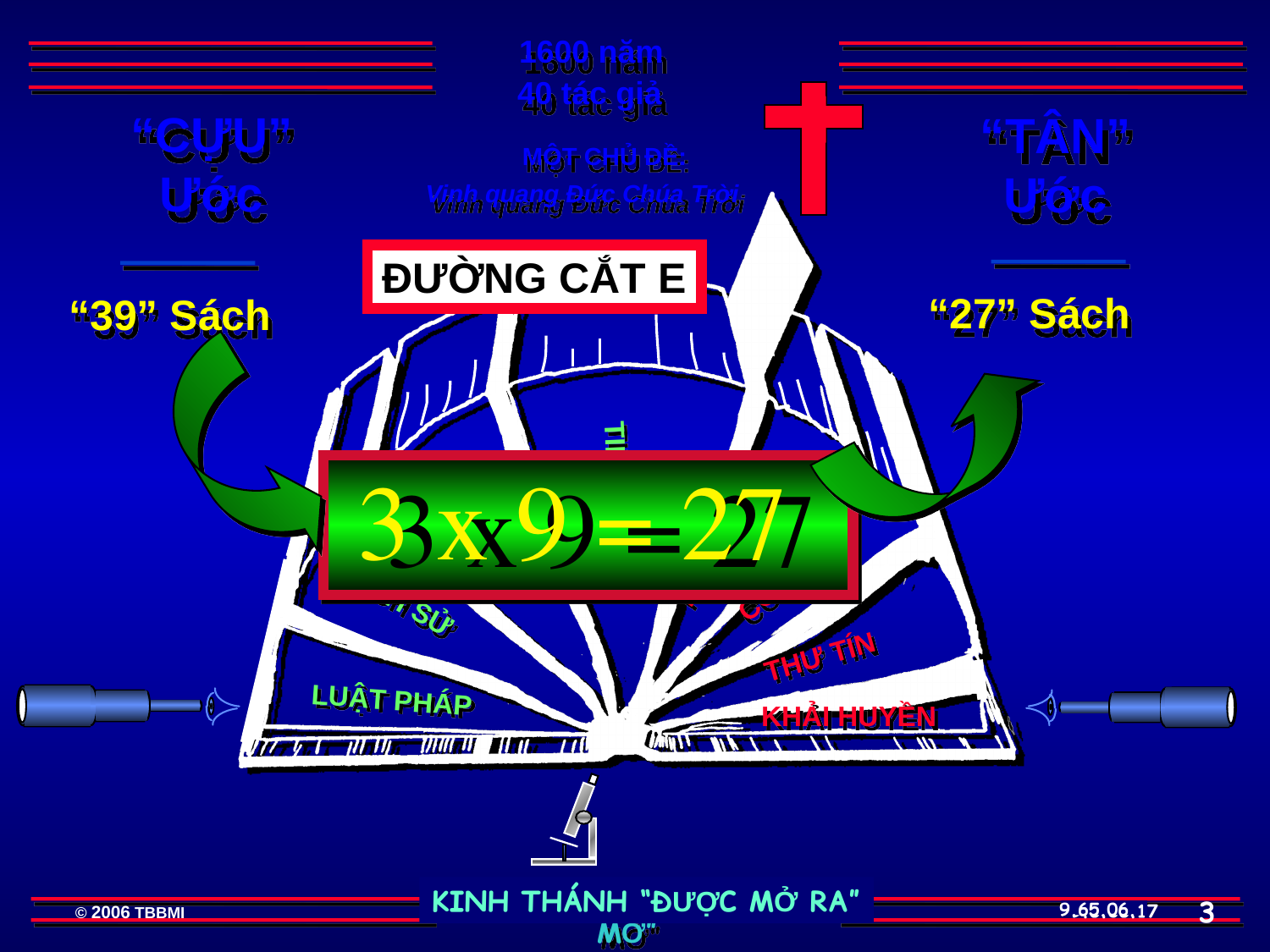

1600 năm
40 tác giả
MỘT CHỦ ĐỀ:
Vinh quang Đức Chúa Trời
 “CỰU”
Ước
  “TÂN”
Ước

ĐƯỜNG CẮT E

  “27” Sách
“39” Sách

3 x 9 = 27
 3 x 9 = 27
PHÚC ÂM
TIÊN TRI
CÔNG VỤ
THI CA
LỊCH SỬ
THƯ TÍN
LUẬT PHÁP
KHẢI HUYỀN

3
17